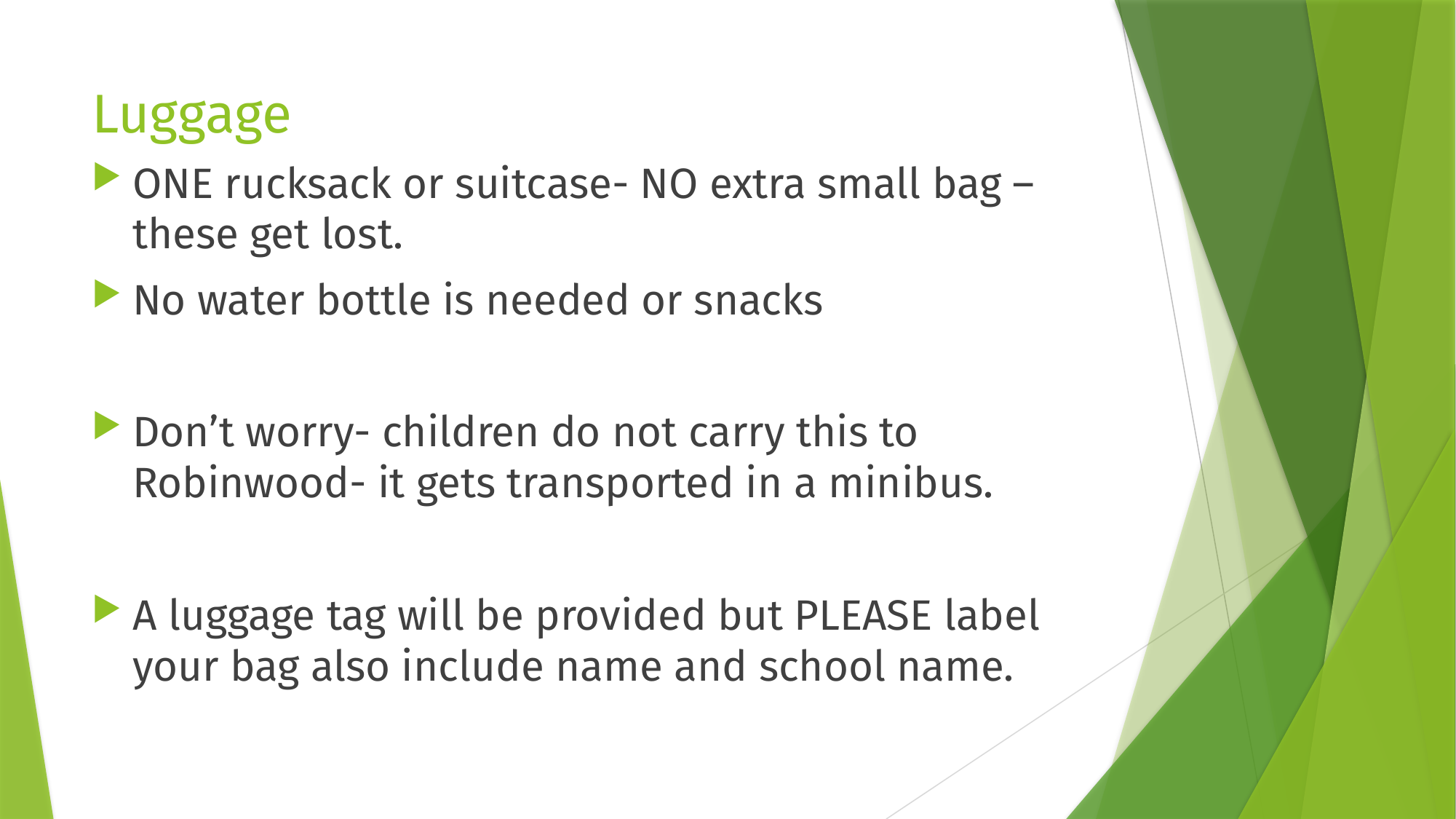

# Luggage
ONE rucksack or suitcase- NO extra small bag – these get lost.
No water bottle is needed or snacks

Don’t worry- children do not carry this to Robinwood- it gets transported in a minibus.

A luggage tag will be provided but PLEASE label your bag also include name and school name.